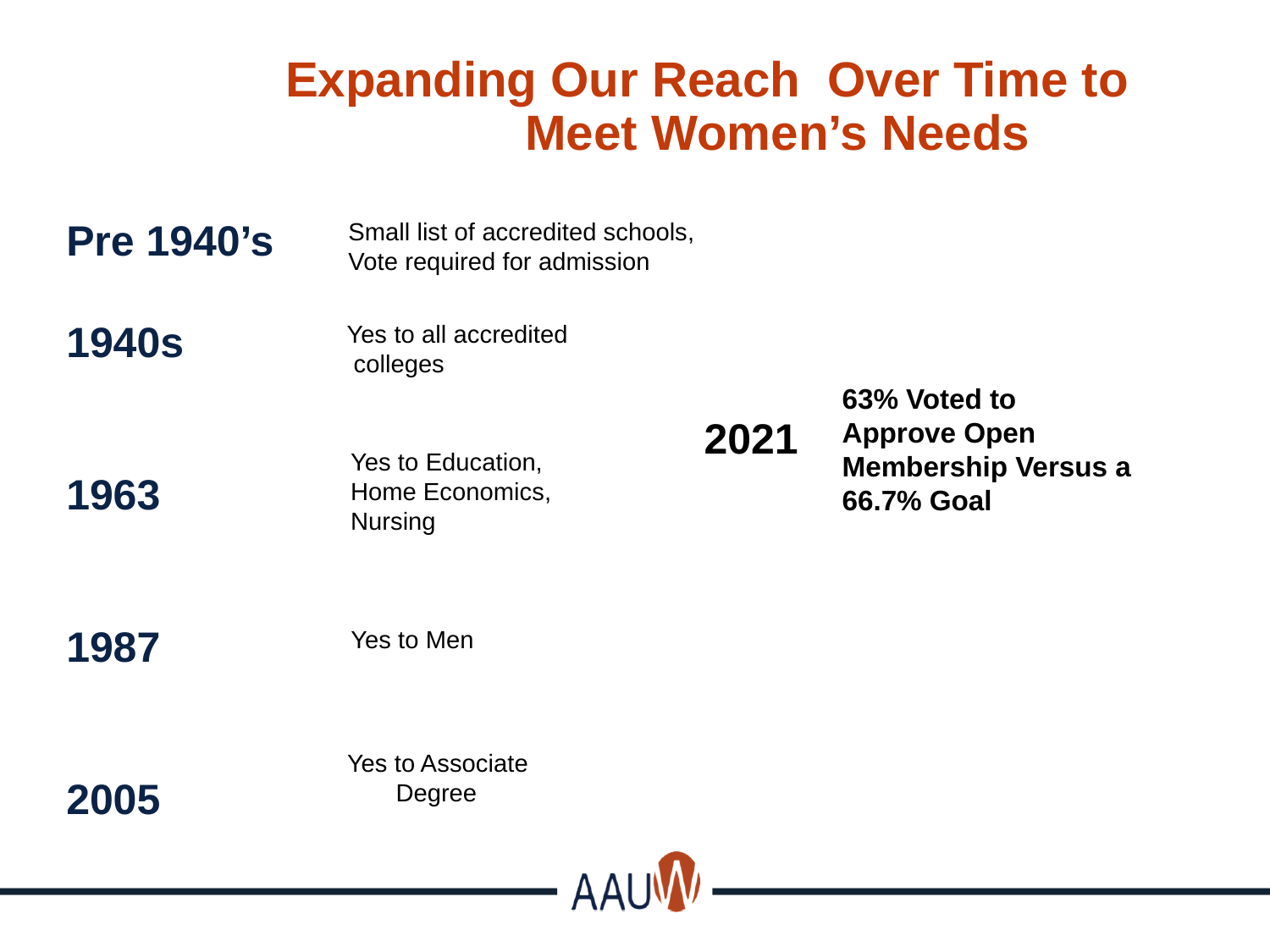

# Expanding Our Reach  Over Time to 		               Meet Women’s Needs
Pre 1940’s

1940s

1963

1987

2005
Small list of accredited schools,
Vote required for admission
Yes to all accredited
 colleges

63% Voted to Approve Open Membership Versus a 66.7% Goal

2021
Yes to Education,
Home Economics,
Nursing

Yes to Men
Yes to Associate         Degree